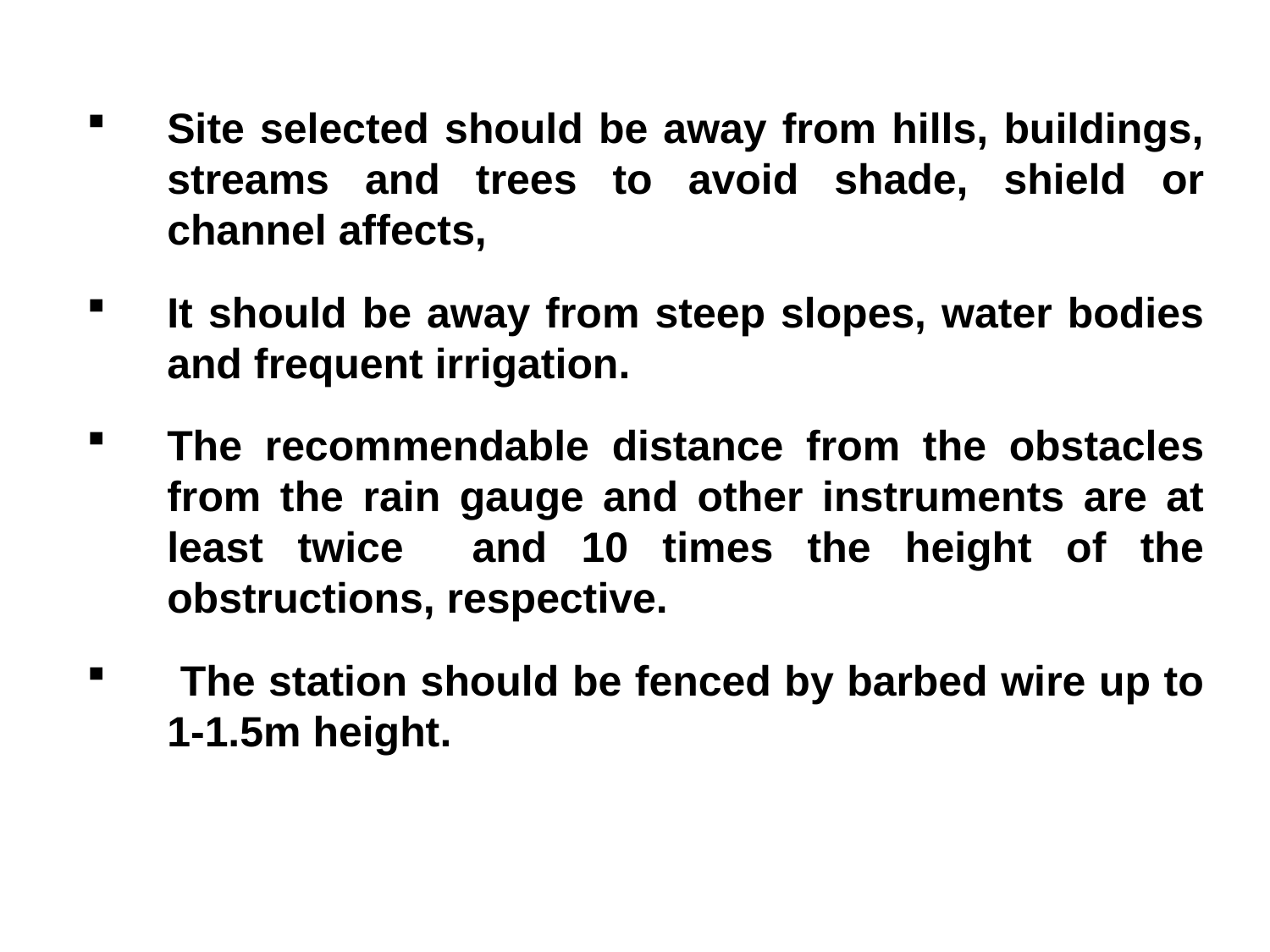

Site selected should be away from hills, buildings, streams and trees to avoid shade, shield or channel affects,
It should be away from steep slopes, water bodies and frequent irrigation.
The recommendable distance from the obstacles from the rain gauge and other instruments are at least twice  and 10 times the height of the obstructions, respective.
 The station should be fenced by barbed wire up to 1-1.5m height.